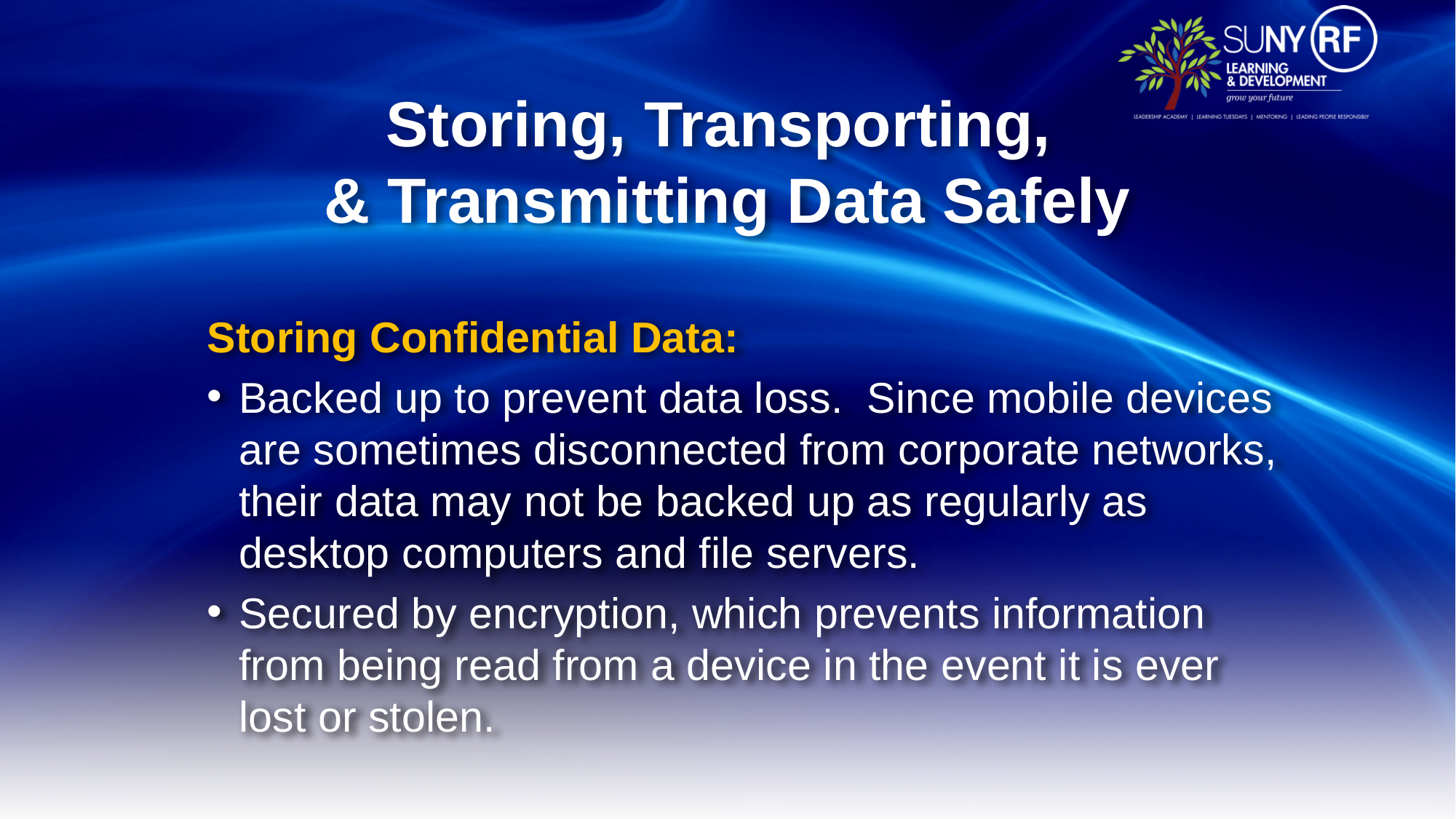

# Storing, Transporting, & Transmitting Data Safely
Storing Confidential Data:
Backed up to prevent data loss.  Since mobile devices are sometimes disconnected from corporate networks, their data may not be backed up as regularly as desktop computers and file servers.
Secured by encryption, which prevents information from being read from a device in the event it is ever lost or stolen.